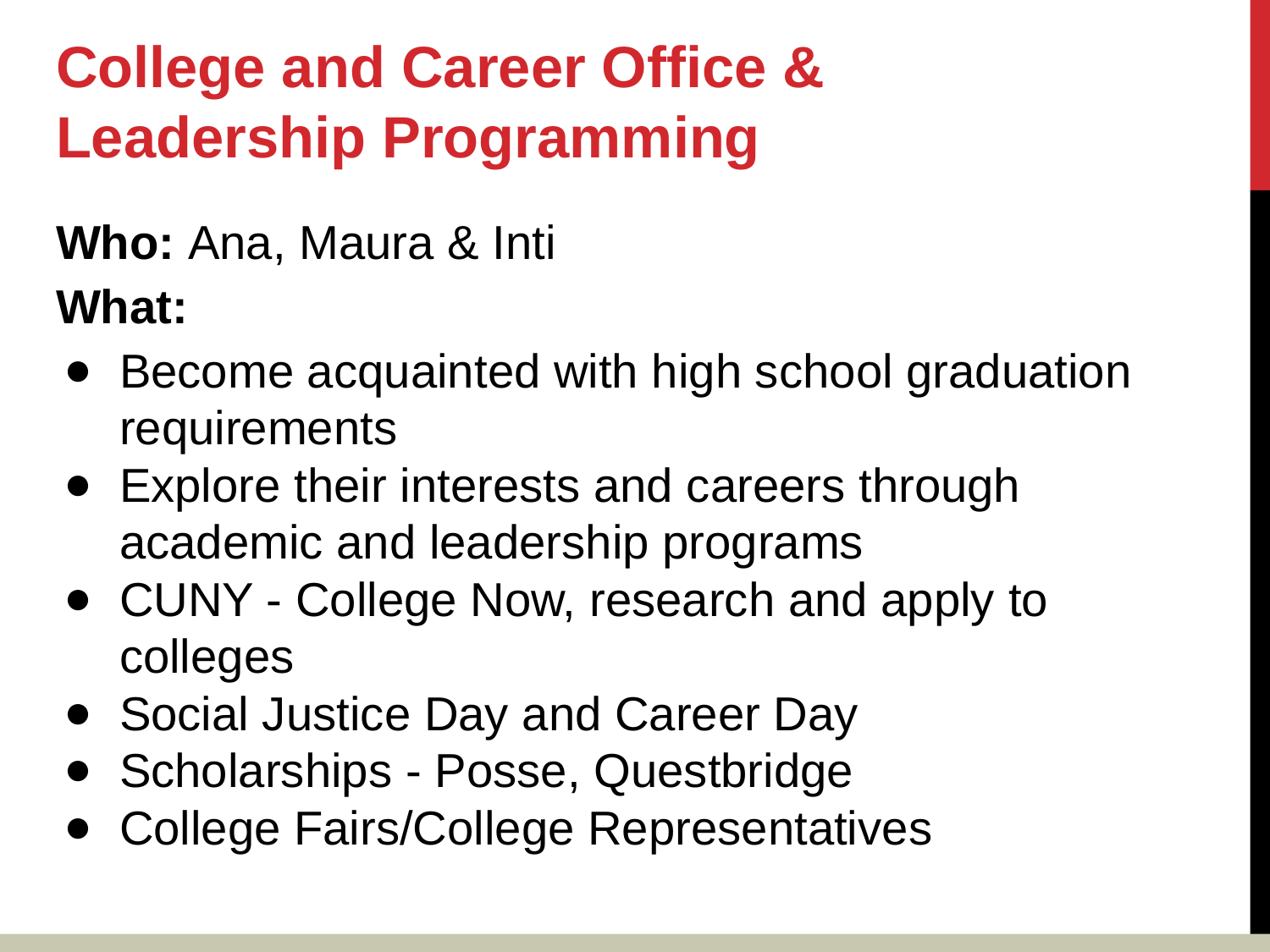

# College and Career Office &
Leadership Programming
Who: Ana, Maura & Inti
What:
Become acquainted with high school graduation requirements
Explore their interests and careers through academic and leadership programs
CUNY - College Now, research and apply to colleges
Social Justice Day and Career Day
Scholarships - Posse, Questbridge
College Fairs/College Representatives